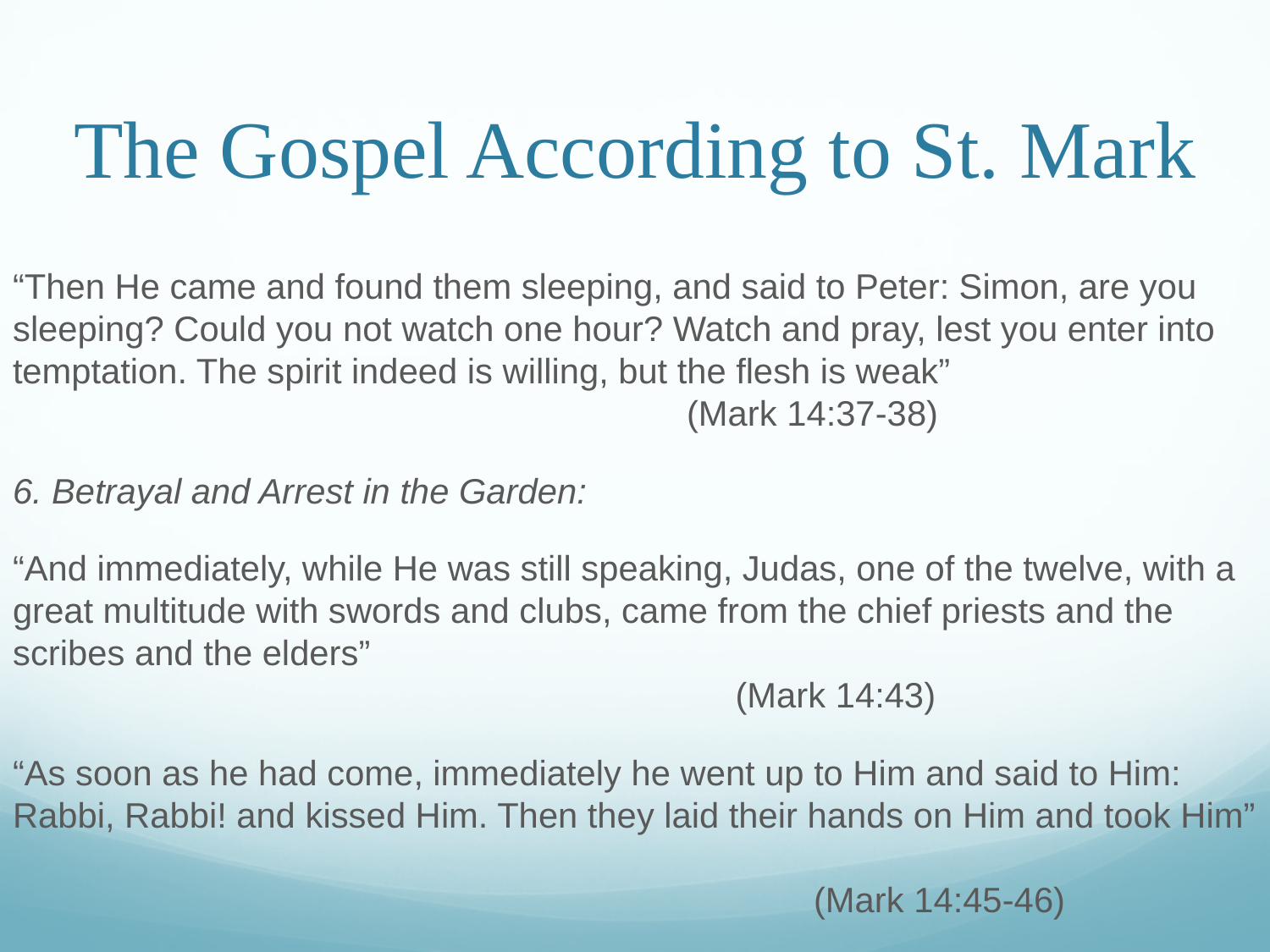

# The Gospel According to St. Mark
“Then He came and found them sleeping, and said to Peter: Simon, are you sleeping? Could you not watch one hour? Watch and pray, lest you enter into temptation. The spirit indeed is willing, but the flesh is weak”							    (Mark 14:37-38)
6. Betrayal and Arrest in the Garden:
“And immediately, while He was still speaking, Judas, one of the twelve, with a great multitude with swords and clubs, came from the chief priests and the scribes and the elders”												         (Mark 14:43)
“As soon as he had come, immediately he went up to Him and said to Him: Rabbi, Rabbi! and kissed Him. Then they laid their hands on Him and took Him”															    (Mark 14:45-46)